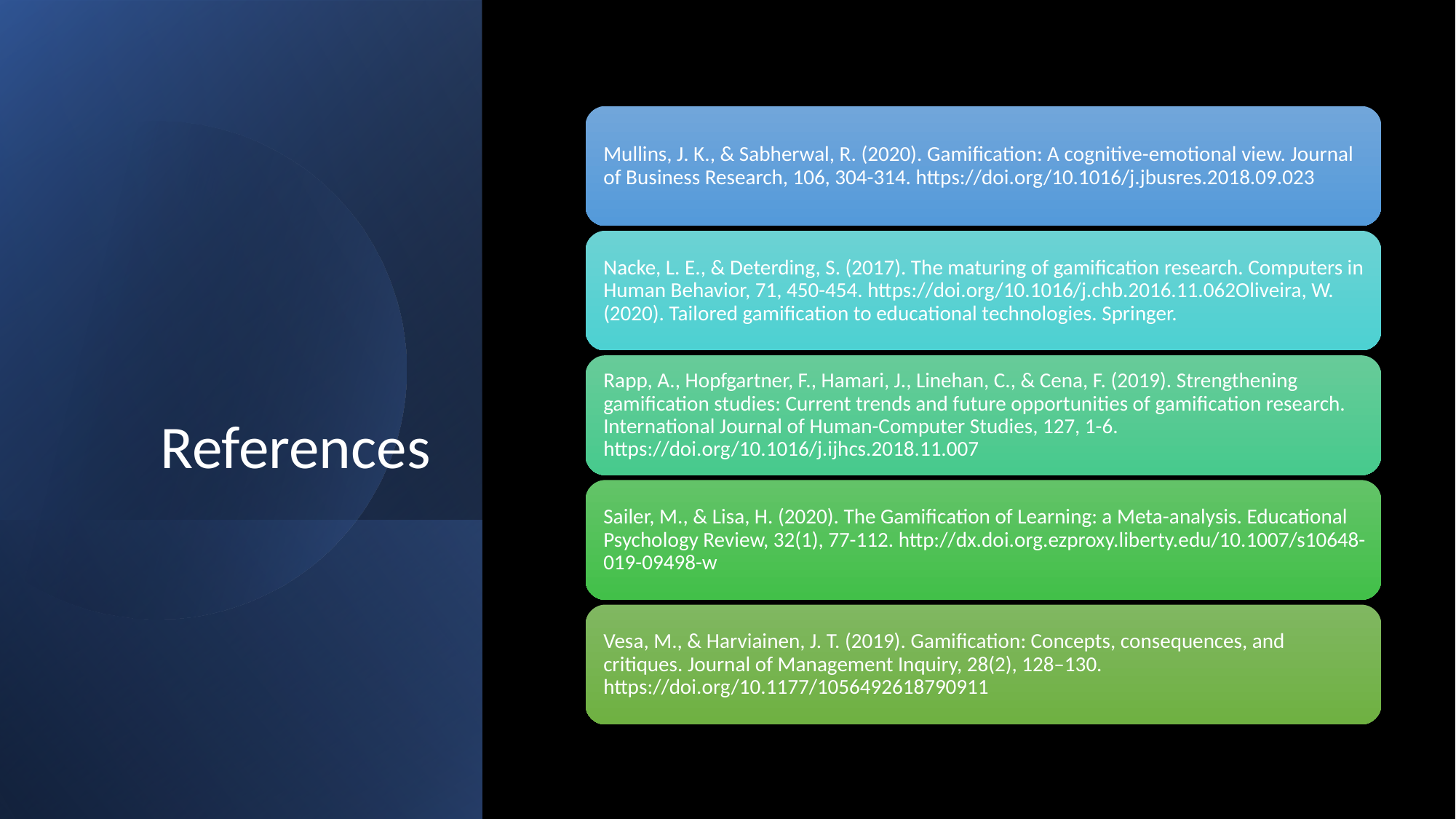

Mullins, J. K., & Sabherwal, R. (2020). Gamification: A cognitive-emotional view. Journal of Business Research, 106, 304-314. https://doi.org/10.1016/j.jbusres.2018.09.023
Nacke, L. E., & Deterding, S. (2017). The maturing of gamification research. Computers in Human Behavior, 71, 450-454. https://doi.org/10.1016/j.chb.2016.11.062Oliveira, W. (2020). Tailored gamification to educational technologies. Springer.
Rapp, A., Hopfgartner, F., Hamari, J., Linehan, C., & Cena, F. (2019). Strengthening gamification studies: Current trends and future opportunities of gamification research. International Journal of Human-Computer Studies, 127, 1-6. https://doi.org/10.1016/j.ijhcs.2018.11.007
Sailer, M., & Lisa, H. (2020). The Gamification of Learning: a Meta-analysis. Educational Psychology Review, 32(1), 77-112. http://dx.doi.org.ezproxy.liberty.edu/10.1007/s10648-019-09498-w
Vesa, M., & Harviainen, J. T. (2019). Gamification: Concepts, consequences, and critiques. Journal of Management Inquiry, 28(2), 128–130. https://doi.org/10.1177/1056492618790911

# References